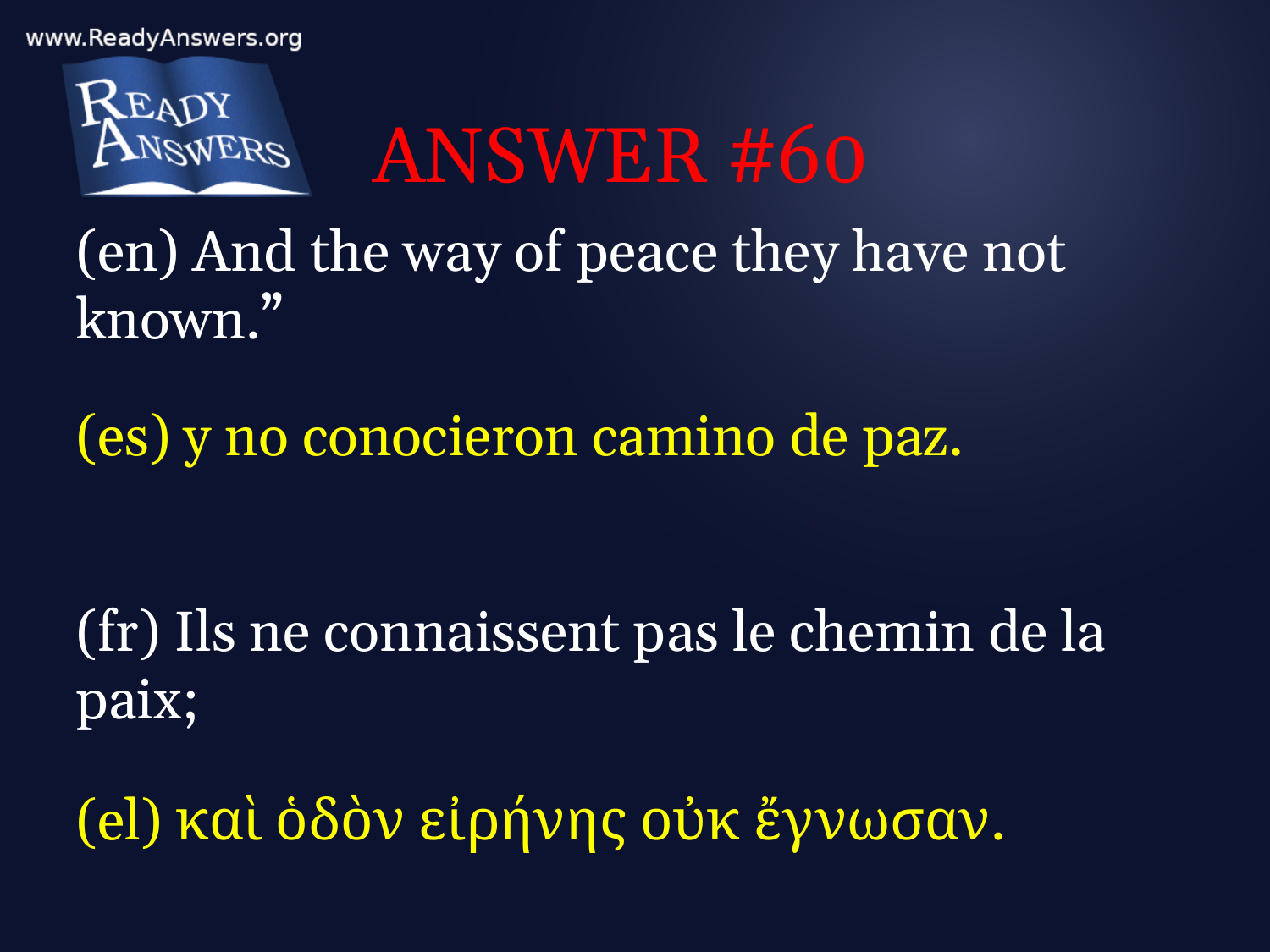

# ANSWER #60
(en) And the way of peace they have not known.”
(es) y no conocieron camino de paz.
(fr) Ils ne connaissent pas le chemin de la paix;
(el) καὶ ὁδὸν εἰρήνης οὐκ ἔγνωσαν.